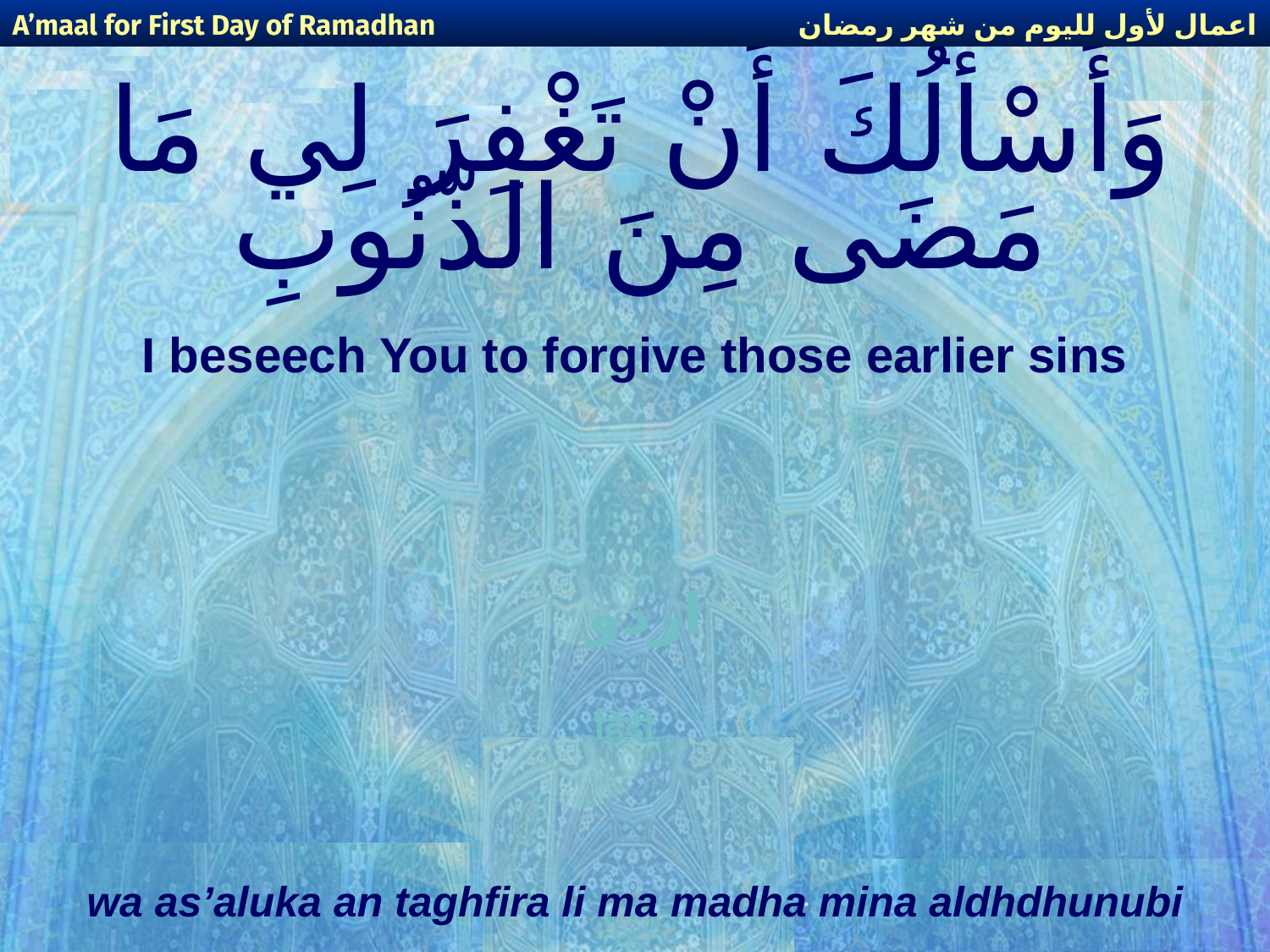

اعمال لأول لليوم من شهر رمضان
A’maal for First Day of Ramadhan
# وَأَسْأَلُكَ أَنْ تَغْفِرَ لِي مَا مَضَى مِنَ الذّنُوبِ
I beseech You to forgive those earlier sins
اردو
हिंदी
wa as’aluka an taghfira li ma madha mina aldhdhunubi